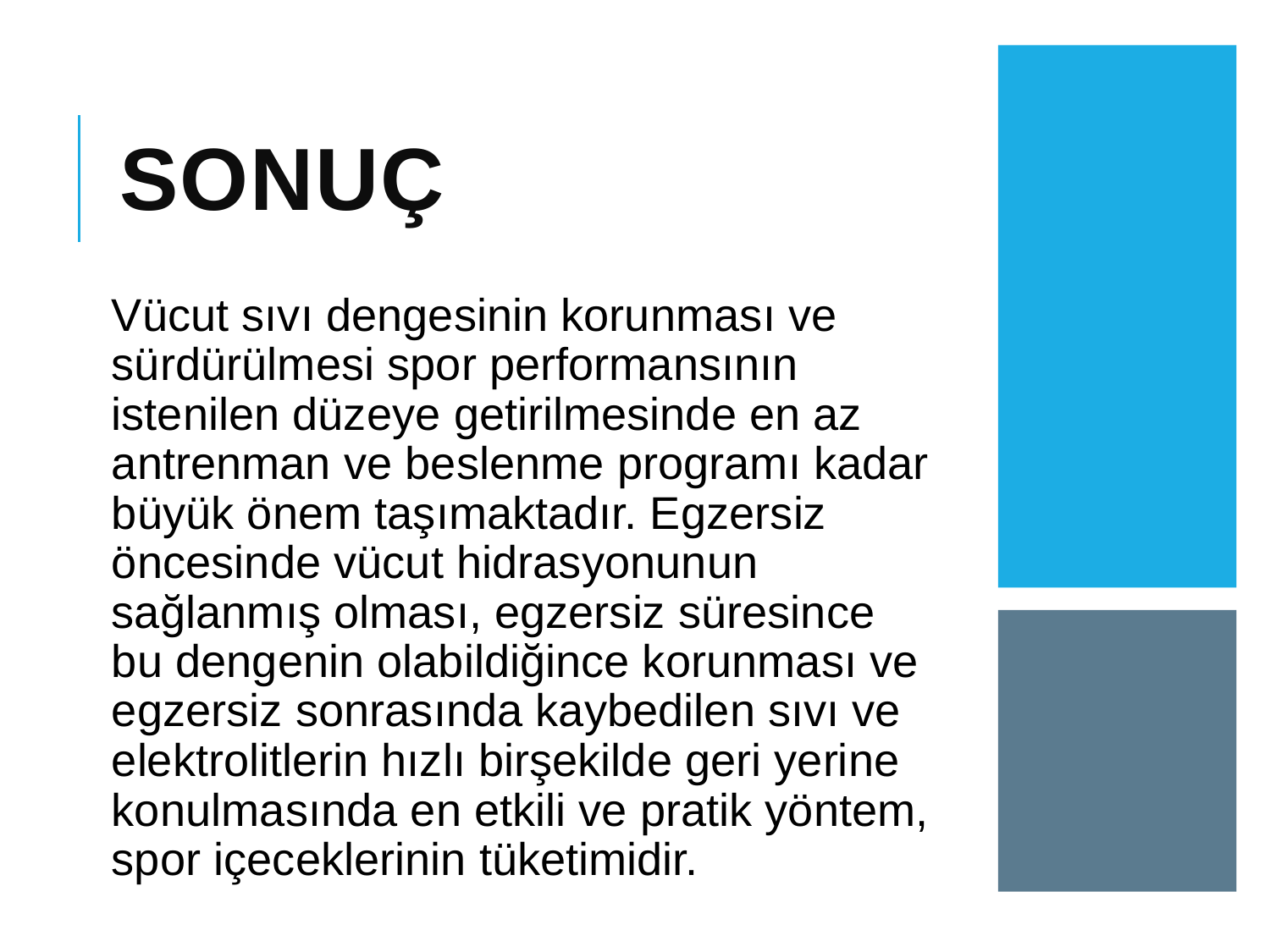

# SONUÇ
Vücut sıvı dengesinin korunması ve sürdürülmesi spor performansının istenilen düzeye getirilmesinde en az antrenman ve beslenme programı kadar büyük önem taşımaktadır. Egzersiz öncesinde vücut hidrasyonunun sağlanmış olması, egzersiz süresince bu dengenin olabildiğince korunması ve egzersiz sonrasında kaybedilen sıvı ve elektrolitlerin hızlı birşekilde geri yerine konulmasında en etkili ve pratik yöntem, spor içeceklerinin tüketimidir.